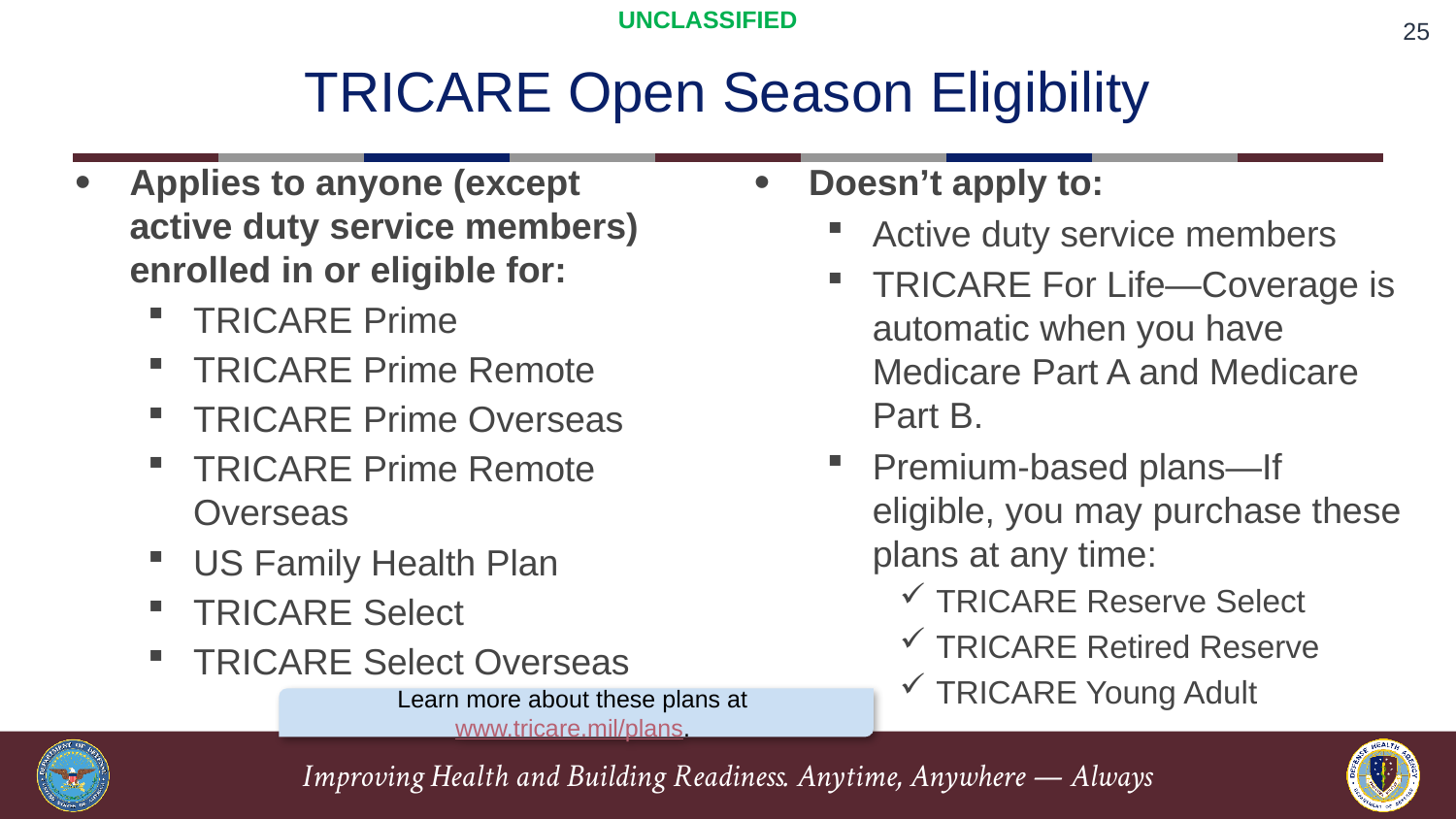

# TRICARE Open Season Eligibility
Applies to anyone (except active duty service members) enrolled in or eligible for:
TRICARE Prime
TRICARE Prime Remote
TRICARE Prime Overseas
TRICARE Prime Remote Overseas
US Family Health Plan
TRICARE Select
TRICARE Select Overseas
Doesn’t apply to:
Active duty service members
TRICARE For Life—Coverage is automatic when you have Medicare Part A and Medicare Part B.
Premium-based plans—If eligible, you may purchase these plans at any time:
TRICARE Reserve Select
TRICARE Retired Reserve
TRICARE Young Adult
Learn more about these plans at www.tricare.mil/plans.